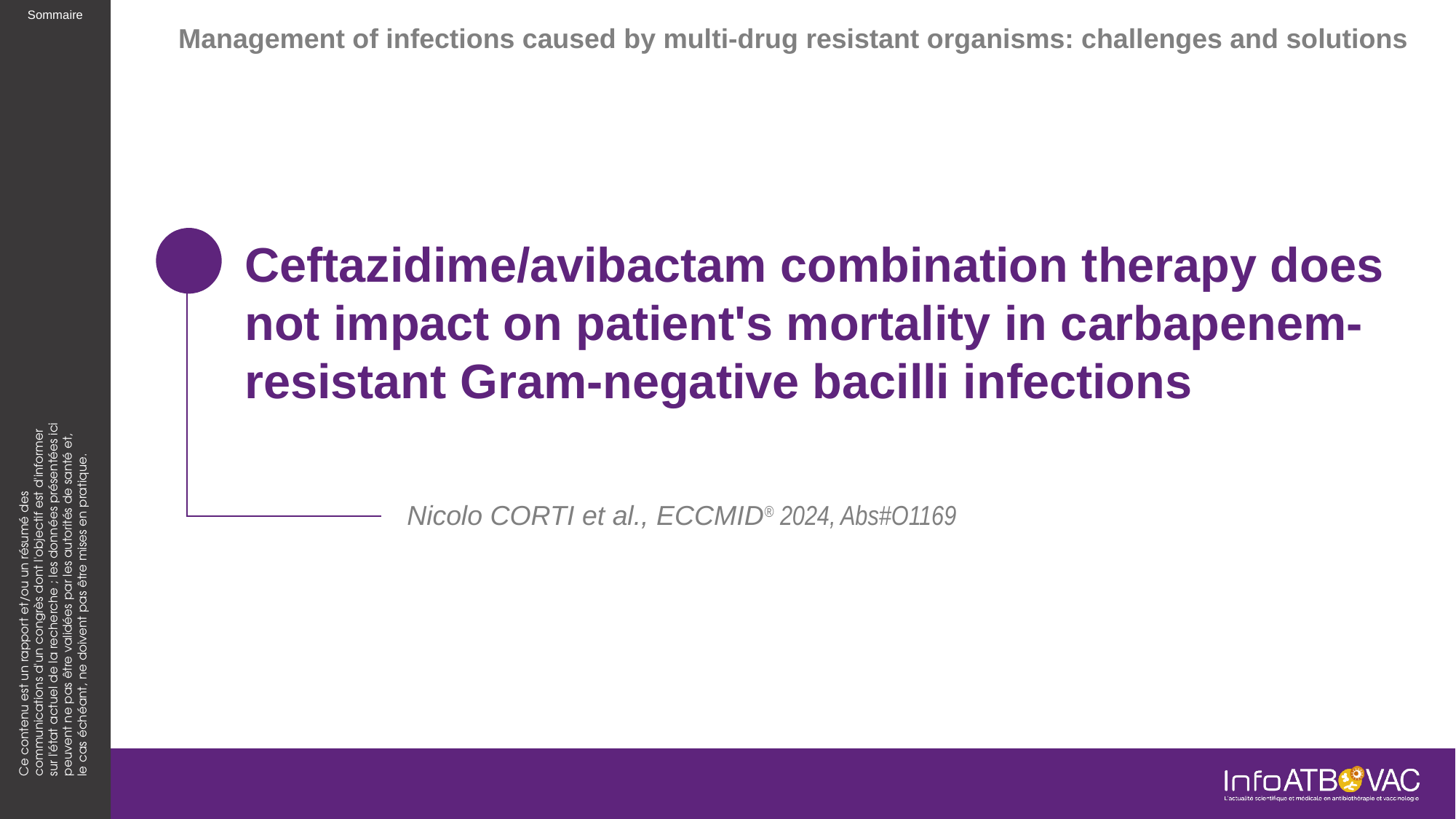

Management of infections caused by multi-drug resistant organisms: challenges and solutions
# Ceftazidime/avibactam combination therapy does not impact on patient's mortality in carbapenem-resistant Gram-negative bacilli infections
Nicolo CORTI et al., ECCMID® 2024, Abs#O1169